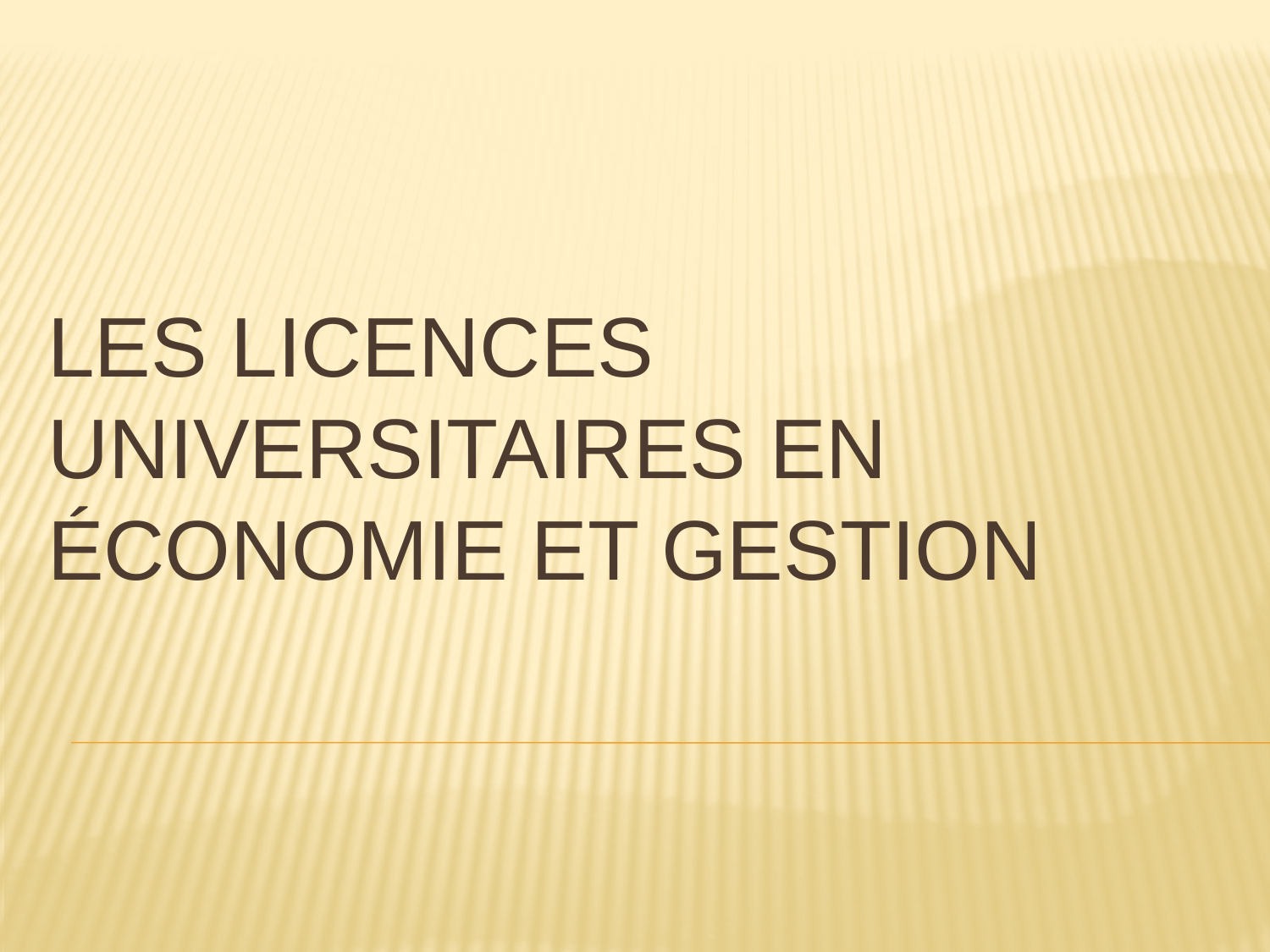

# Les licences universitaires en économie et gestion